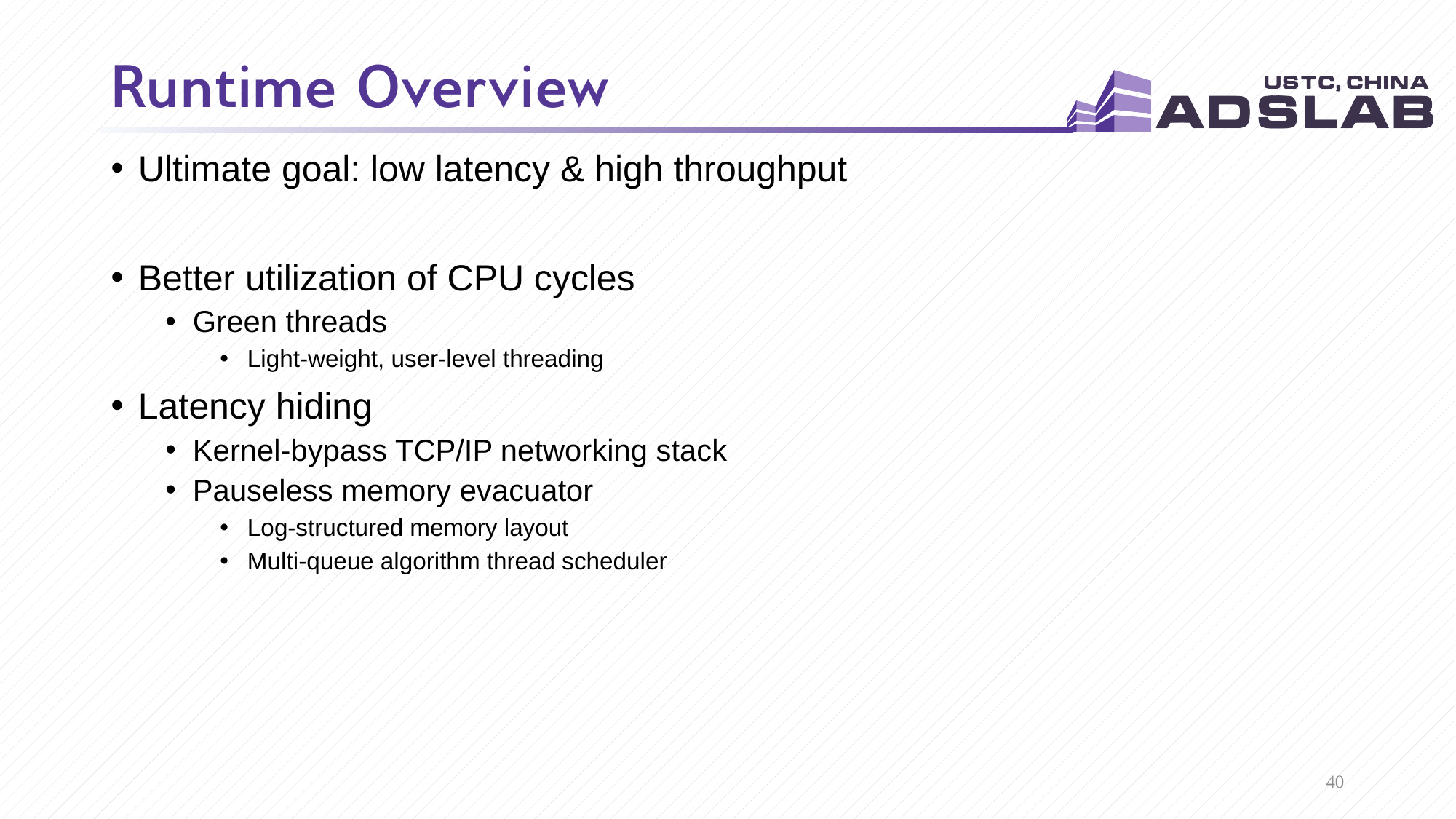

# Runtime Overview
Ultimate goal: low latency & high throughput

Better utilization of CPU cycles
Green threads
Light-weight, user-level threading
Latency hiding
Kernel-bypass TCP/IP networking stack
Pauseless memory evacuator
Log-structured memory layout
Multi-queue algorithm thread scheduler